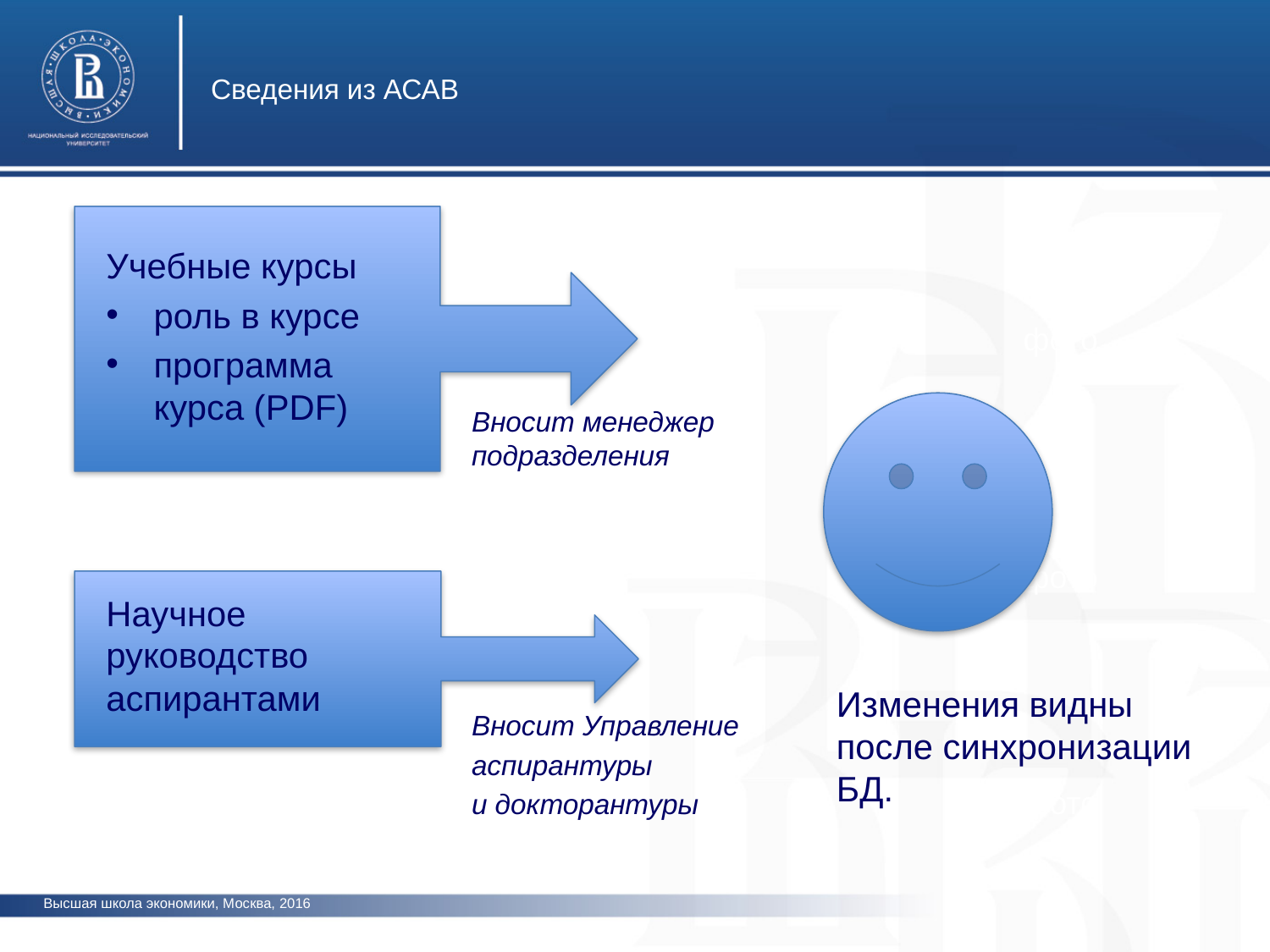

Сведения из АСАВ

Учебные курсы
роль в курсе
программа курса (PDF)

фото

Вносит менеджер подразделения
фото

Научное руководство аспирантами

Изменения видны после синхронизации БД.
Вносит Управление
аспирантуры
и докторантуры
фото
Высшая школа экономики, Москва, 2016